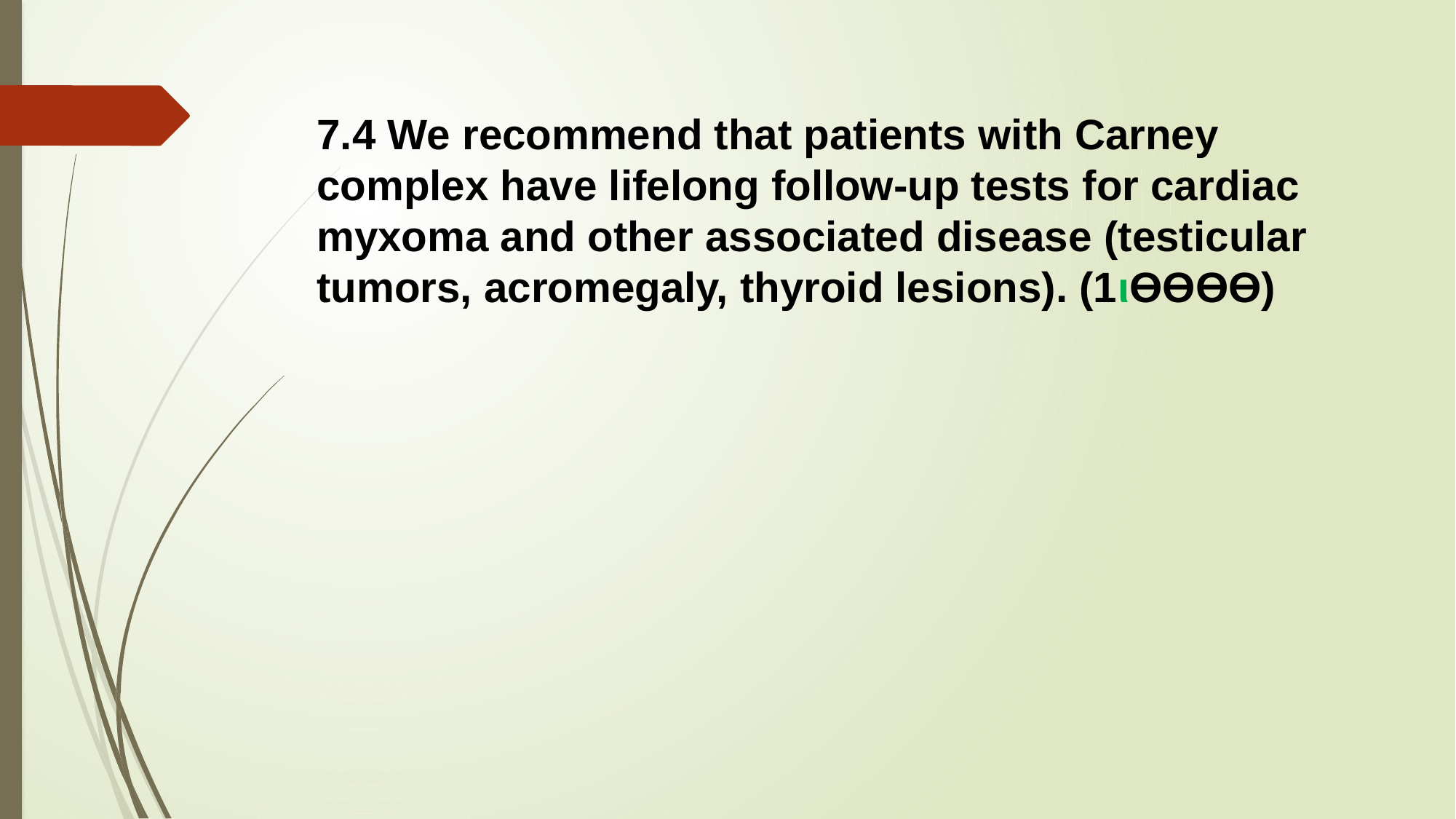

7.4 We recommend that patients with Carney complex have lifelong follow-up tests for cardiac myxoma and other associated disease (testicular tumors, acromegaly, thyroid lesions). (1ιƟƟƟƟ)